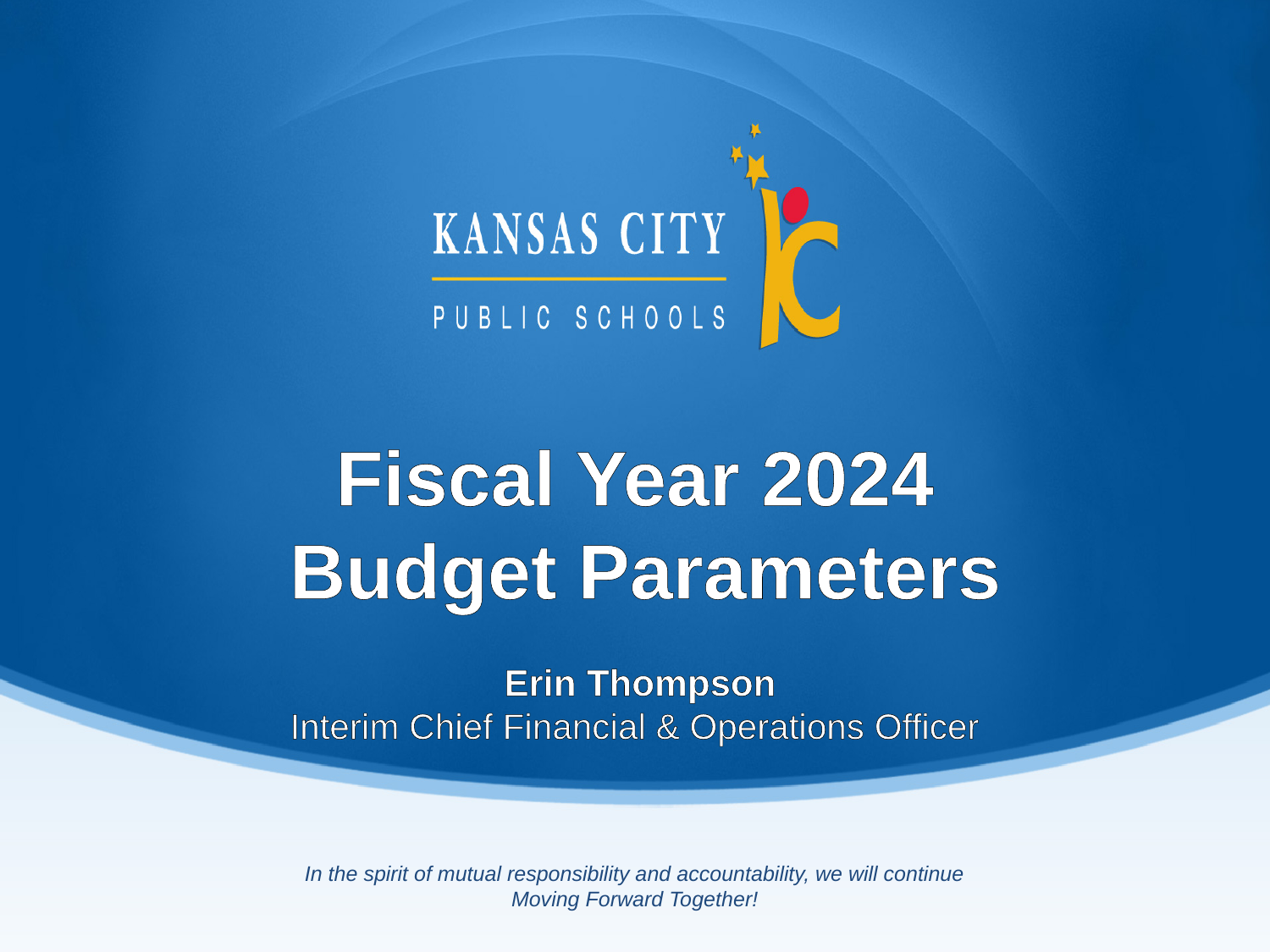

# Fiscal Year 2024 Budget Parameters Erin Thompson Interim Chief Financial & Operations Officer
In the spirit of mutual responsibility and accountability, we will continue
Moving Forward Together!